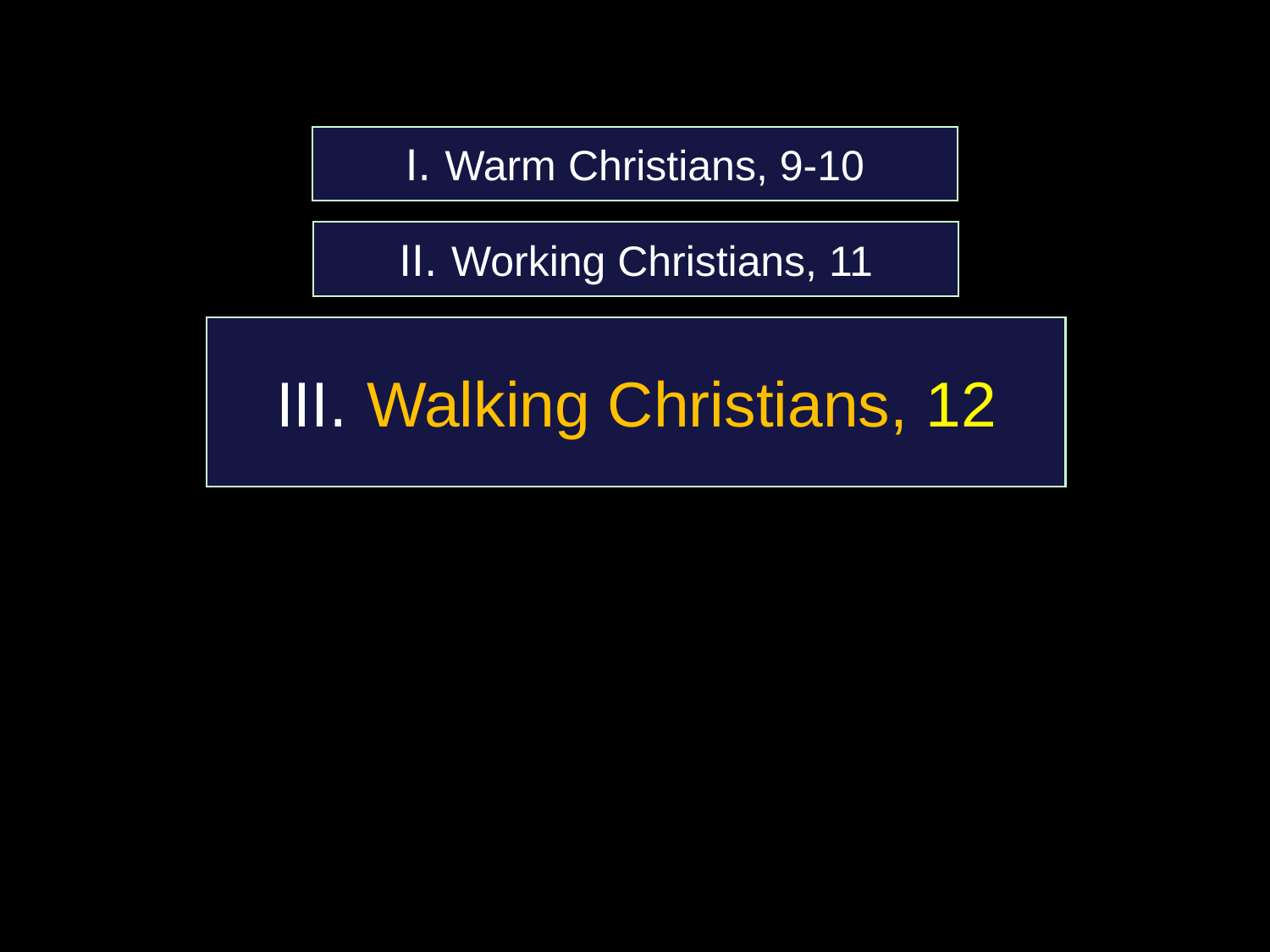

I. Warm Christians, 9-10
II. Working Christians, 11
III. Walking Christians, 12